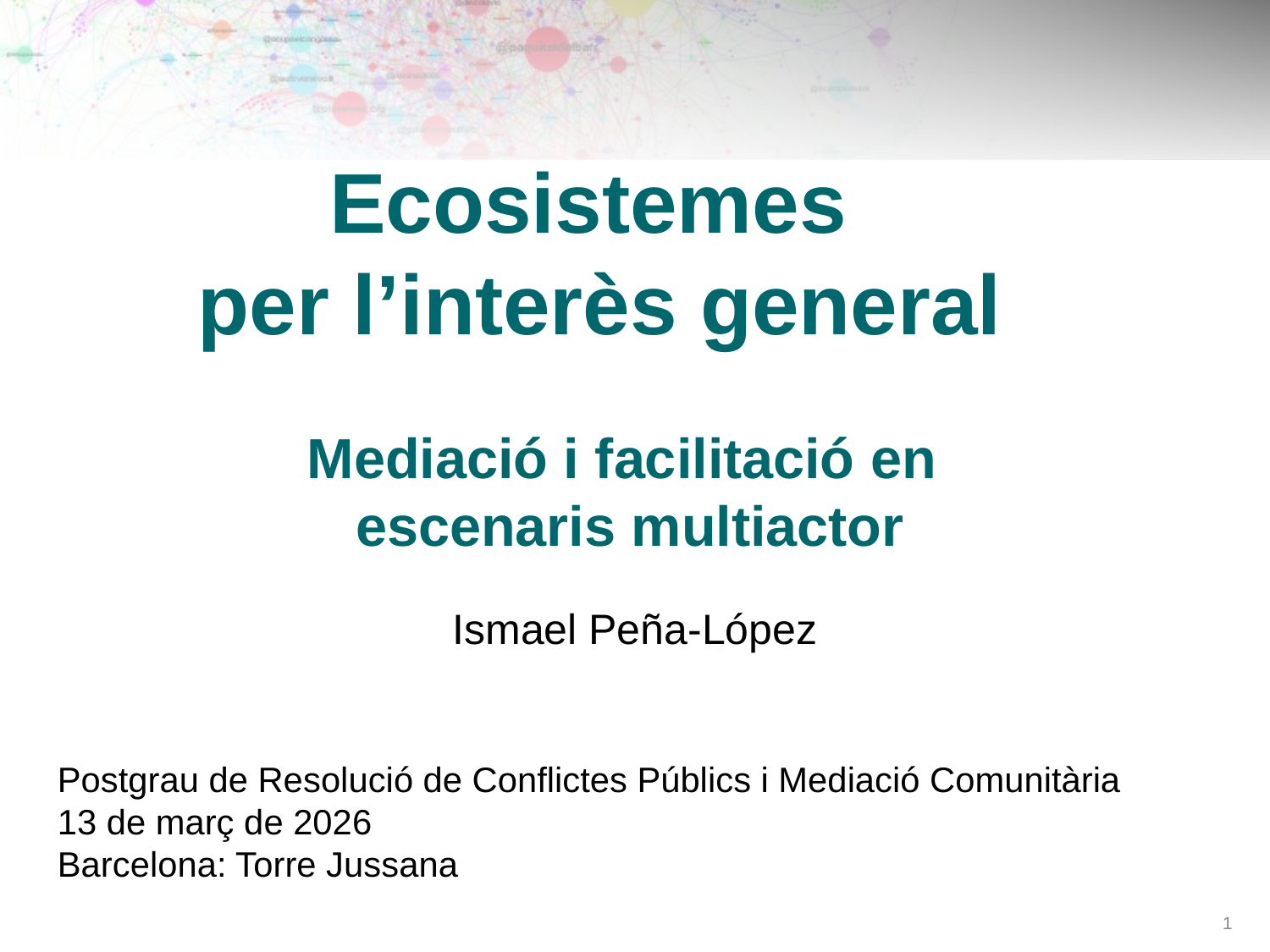

Ecosistemes
per l’interès general
# Mediació i facilitació en escenaris multiactor
Ismael Peña-López
Postgrau de Resolució de Conflictes Públics i Mediació Comunitària
13 de març de 2026
Barcelona: Torre Jussana